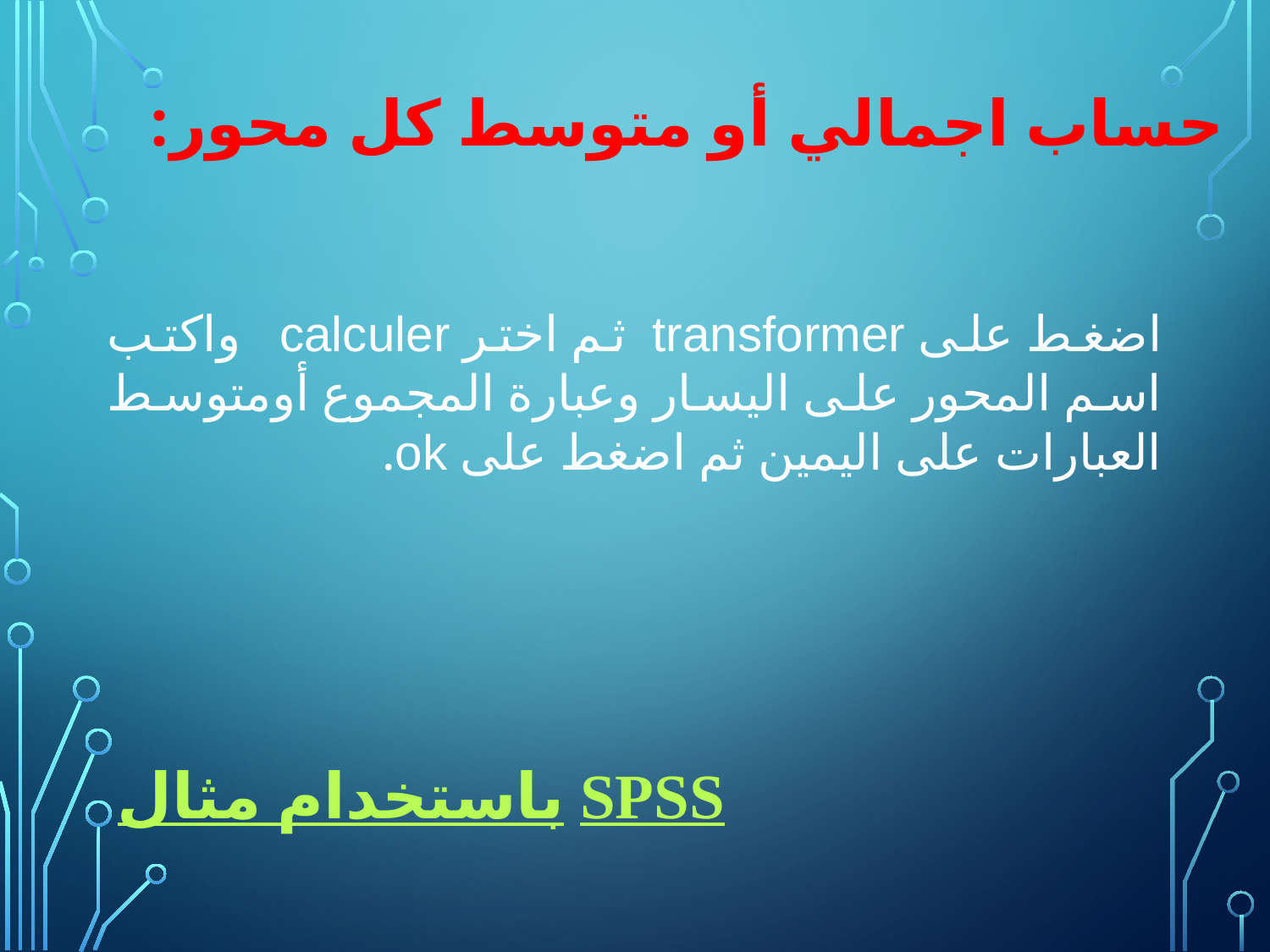

حساب اجمالي أو متوسط كل محور:

اضغط على transformer  ثم اختر calculer   واكتب اسم المحور على اليسار وعبارة المجموع أومتوسط العبارات على اليمين ثم اضغط على ok.

مثال باستخدام SPSS